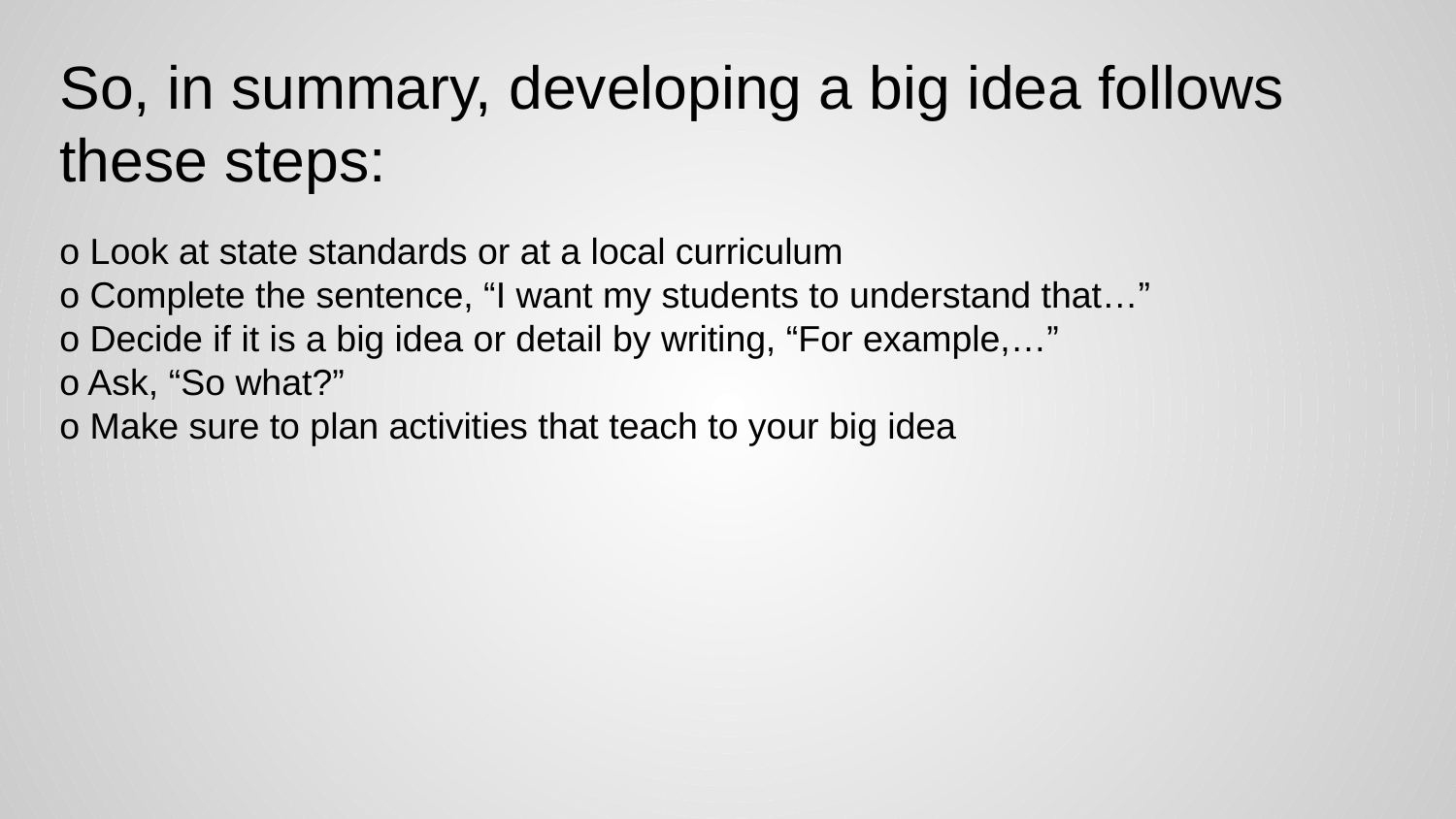

So, in summary, developing a big idea follows these steps:

o Look at state standards or at a local curriculum
o Complete the sentence, “I want my students to understand that…”
o Decide if it is a big idea or detail by writing, “For example,…”
o Ask, “So what?”
o Make sure to plan activities that teach to your big idea